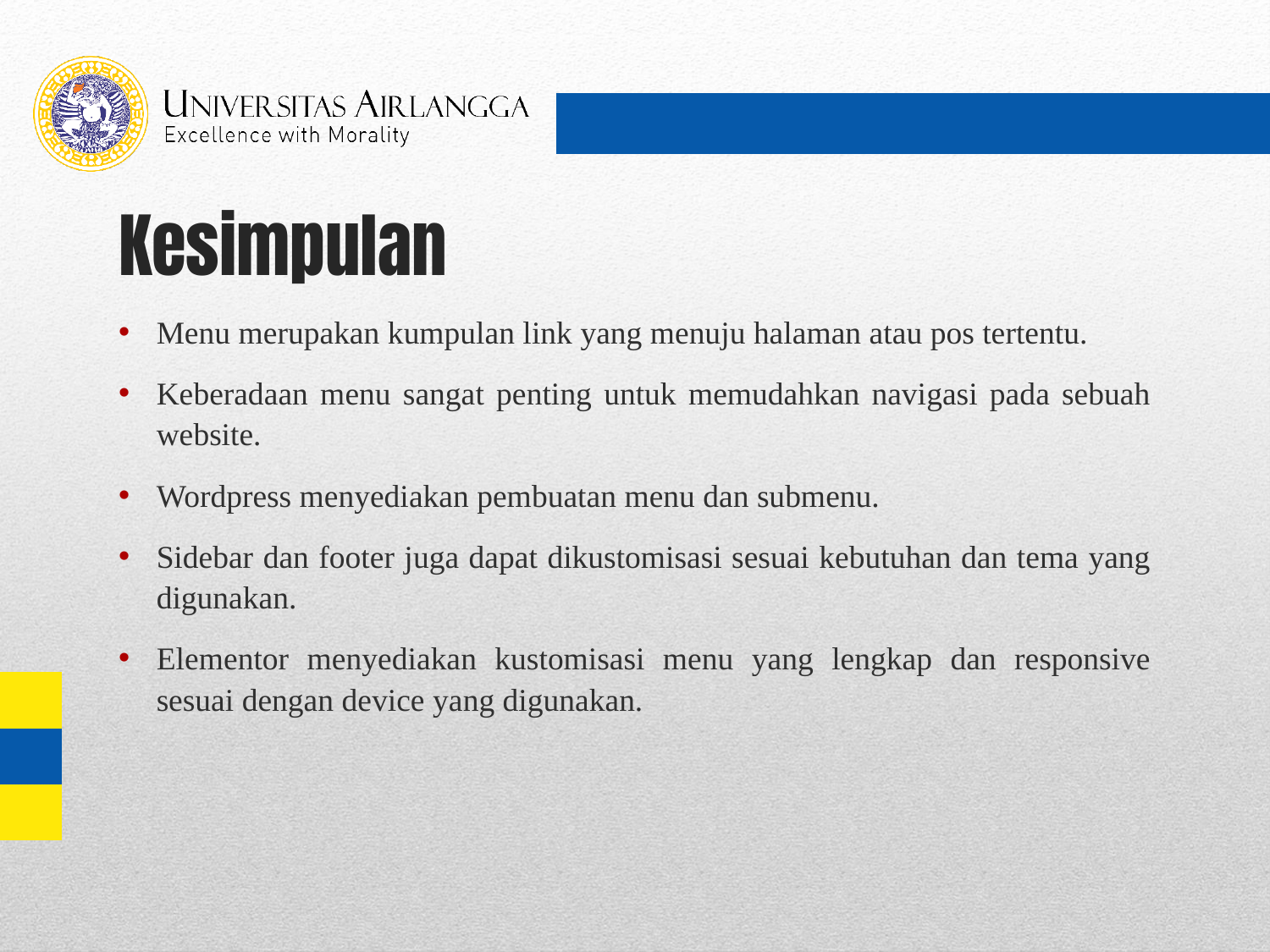

Kesimpulan
Menu merupakan kumpulan link yang menuju halaman atau pos tertentu.
Keberadaan menu sangat penting untuk memudahkan navigasi pada sebuah website.
Wordpress menyediakan pembuatan menu dan submenu.
Sidebar dan footer juga dapat dikustomisasi sesuai kebutuhan dan tema yang digunakan.
Elementor menyediakan kustomisasi menu yang lengkap dan responsive sesuai dengan device yang digunakan.